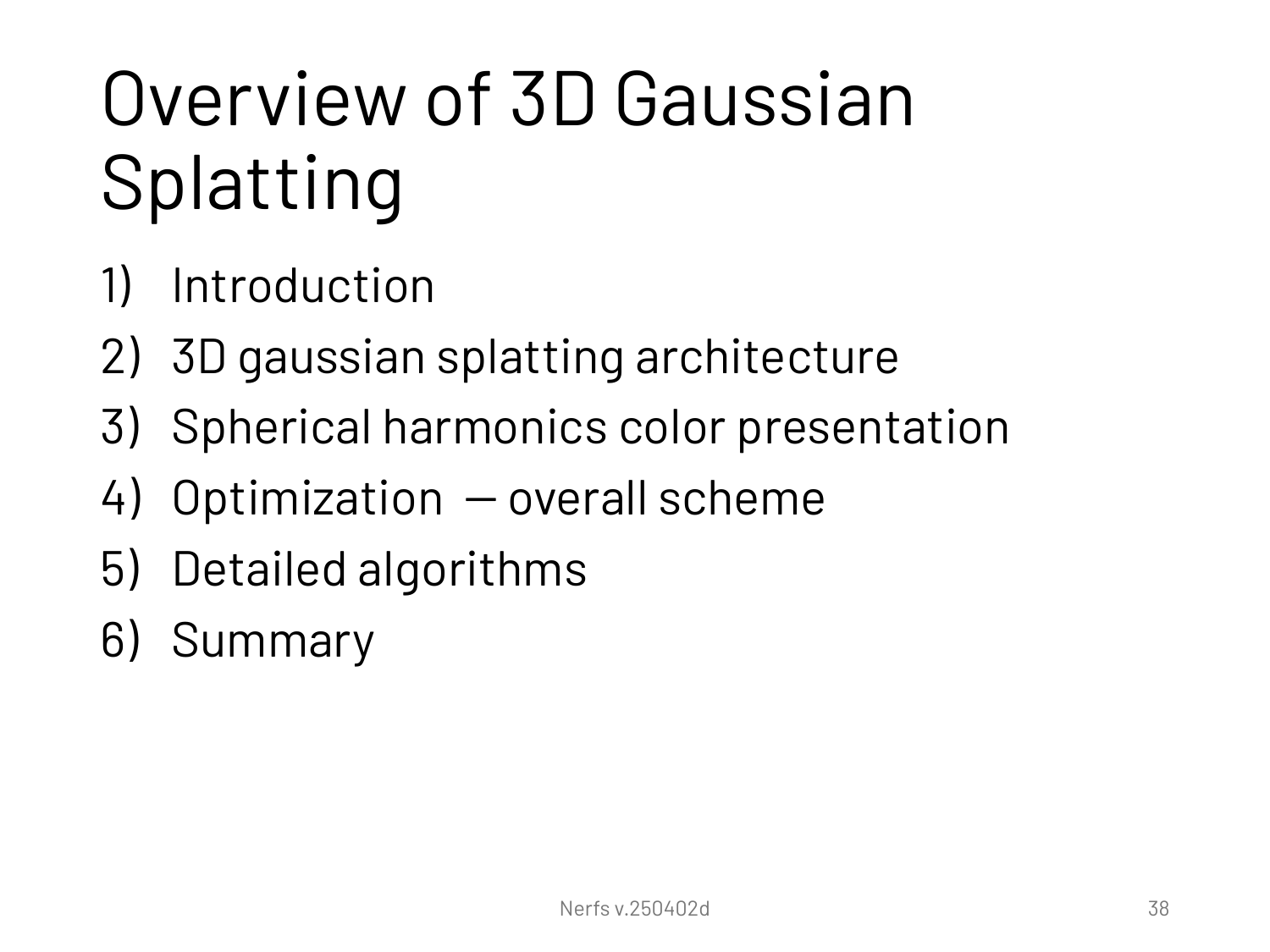

# Overview of 3D Gaussian Splatting
Introduction
3D gaussian splatting architecture
Spherical harmonics color presentation
Optimization  -- overall scheme
Detailed algorithms
Summary

Nerfs v.250402d
38